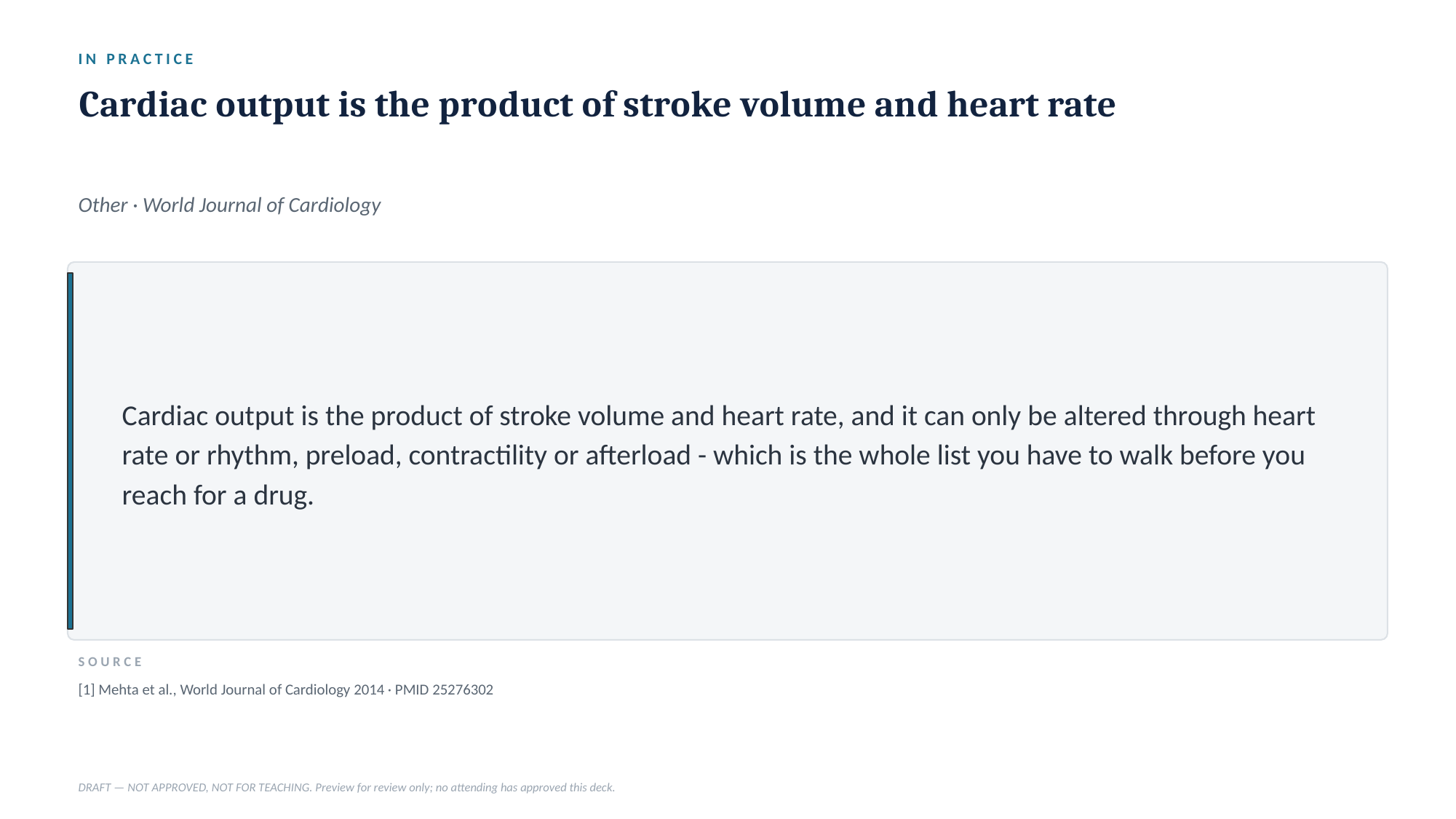

IN PRACTICE
Cardiac output is the product of stroke volume and heart rate
Other · World Journal of Cardiology

Cardiac output is the product of stroke volume and heart rate, and it can only be altered through heart rate or rhythm, preload, contractility or afterload - which is the whole list you have to walk before you reach for a drug.
SOURCE
[1] Mehta et al., World Journal of Cardiology 2014 · PMID 25276302
DRAFT — NOT APPROVED, NOT FOR TEACHING. Preview for review only; no attending has approved this deck.